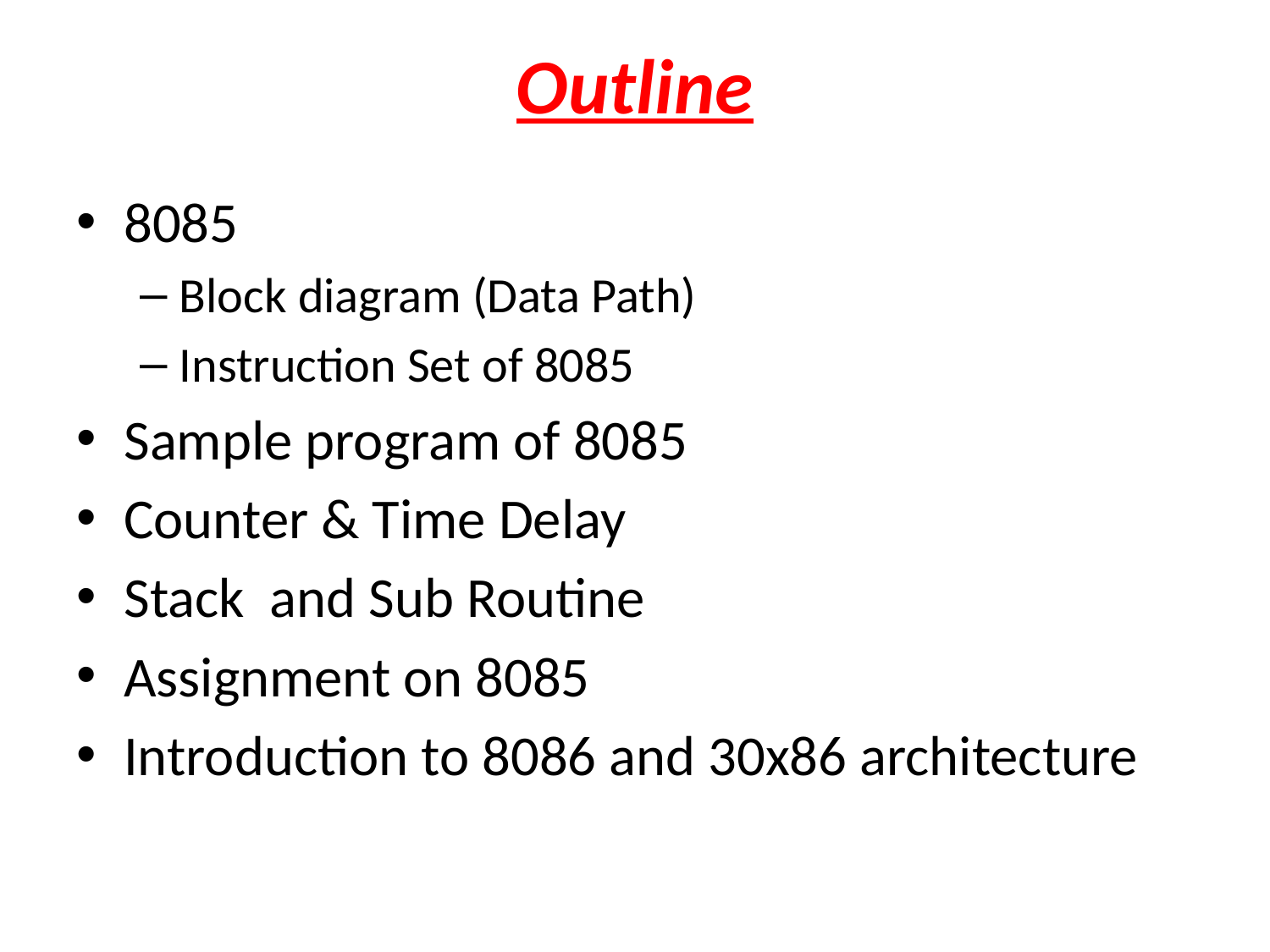

# Outline
8085
Block diagram (Data Path)
Instruction Set of 8085
Sample program of 8085
Counter & Time Delay
Stack  and Sub Routine
Assignment on 8085
Introduction to 8086 and 30x86 architecture